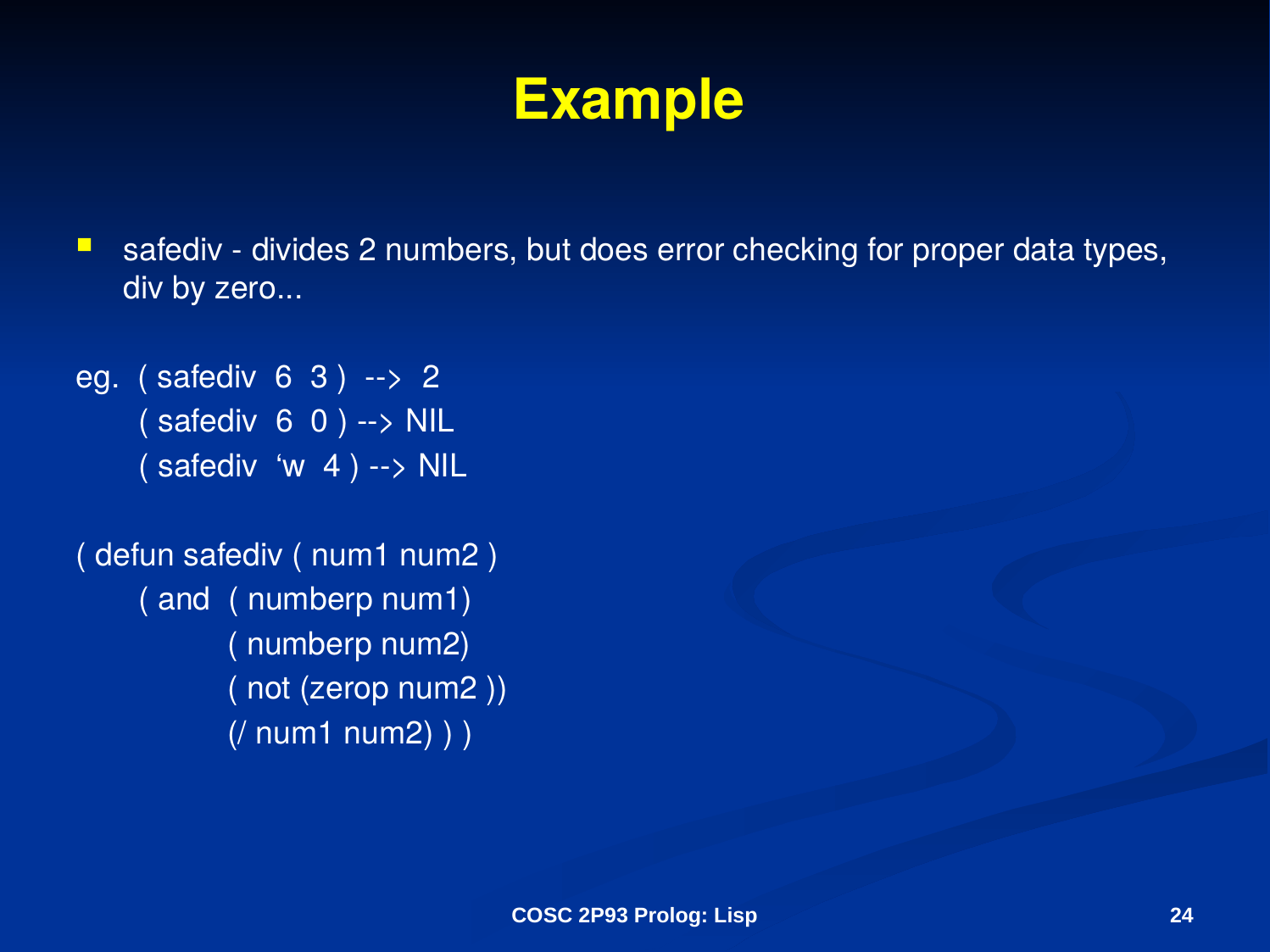

# Example
safediv - divides 2 numbers, but does error checking for proper data types, div by zero...

eg.  ( safediv  6  3 )  -->  2
       ( safediv  6  0 ) --> NIL
       ( safediv  ‘w  4 ) --> NIL

( defun safediv ( num1 num2 )
       ( and  ( numberp num1)
                 ( numberp num2)
                 ( not (zerop num2 ))
                 (/ num1 num2) ) )
COSC 2P93 Prolog: Lisp
24